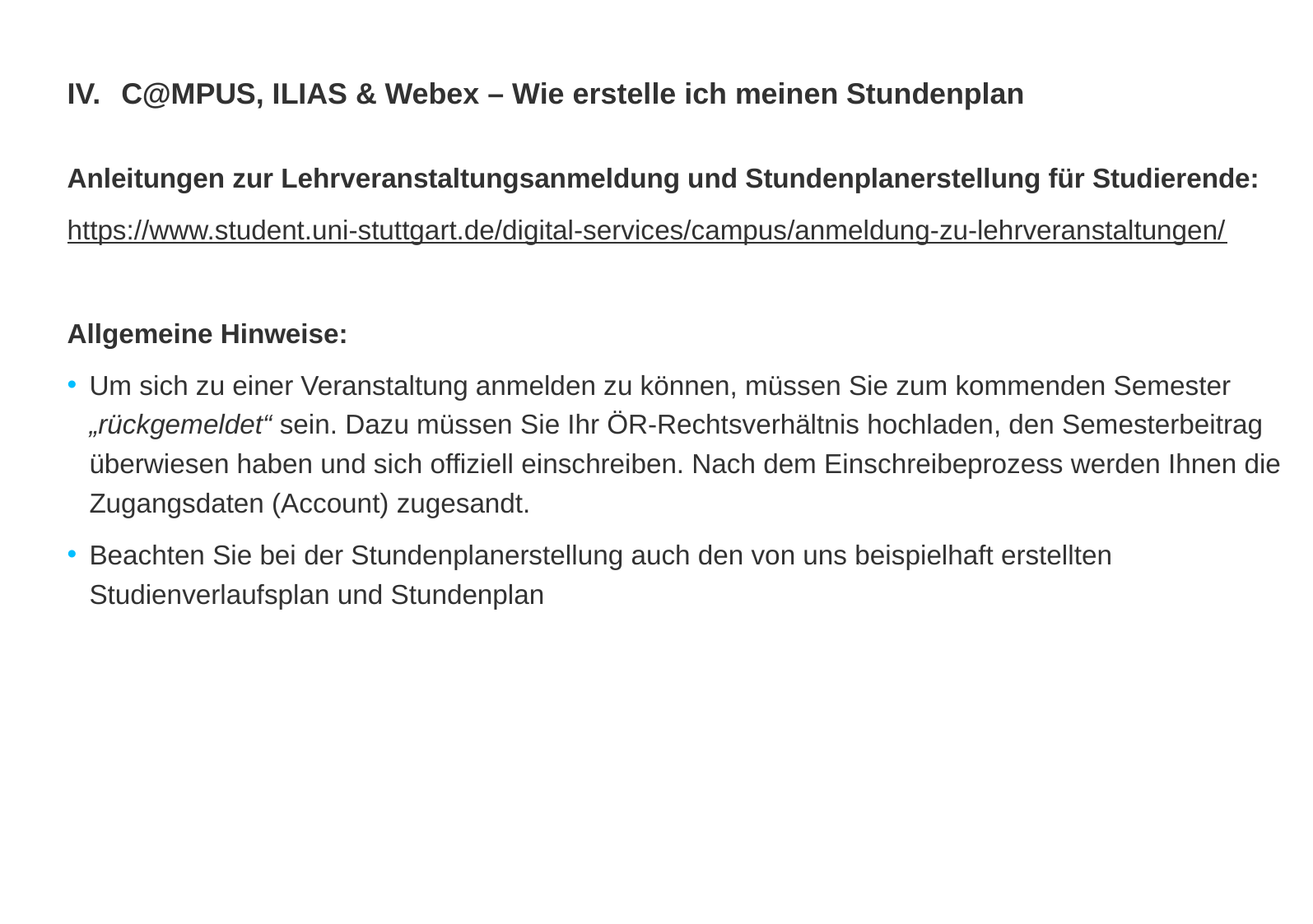

# C@MPUS, ILIAS & Webex – Wie erstelle ich meinen Stundenplan
Anleitungen zur Lehrveranstaltungsanmeldung und Stundenplanerstellung für Studierende:
https://www.student.uni-stuttgart.de/digital-services/campus/anmeldung-zu-lehrveranstaltungen/

Allgemeine Hinweise:
Um sich zu einer Veranstaltung anmelden zu können, müssen Sie zum kommenden Semester „rückgemeldet“ sein. Dazu müssen Sie Ihr ÖR-Rechtsverhältnis hochladen, den Semesterbeitrag überwiesen haben und sich offiziell einschreiben. Nach dem Einschreibeprozess werden Ihnen die Zugangsdaten (Account) zugesandt.
Beachten Sie bei der Stundenplanerstellung auch den von uns beispielhaft erstellten Studienverlaufsplan und Stundenplan